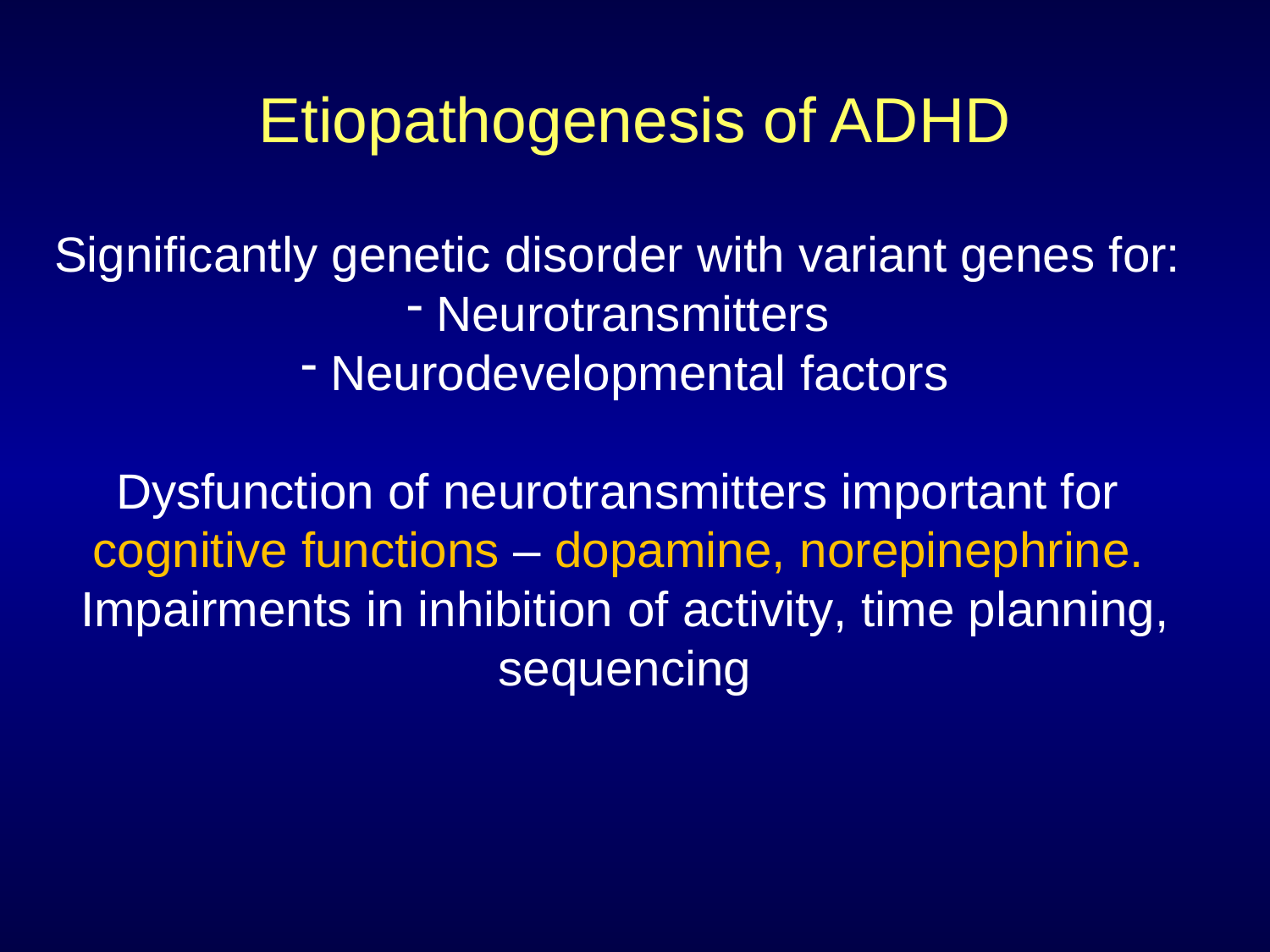

# Etiopathogenesis of ADHD
Significantly genetic disorder with variant genes for:
Neurotransmitters
Neurodevelopmental factors

Dysfunction of neurotransmitters important for
cognitive functions – dopamine, norepinephrine.
Impairments in inhibition of activity, time planning, sequencing